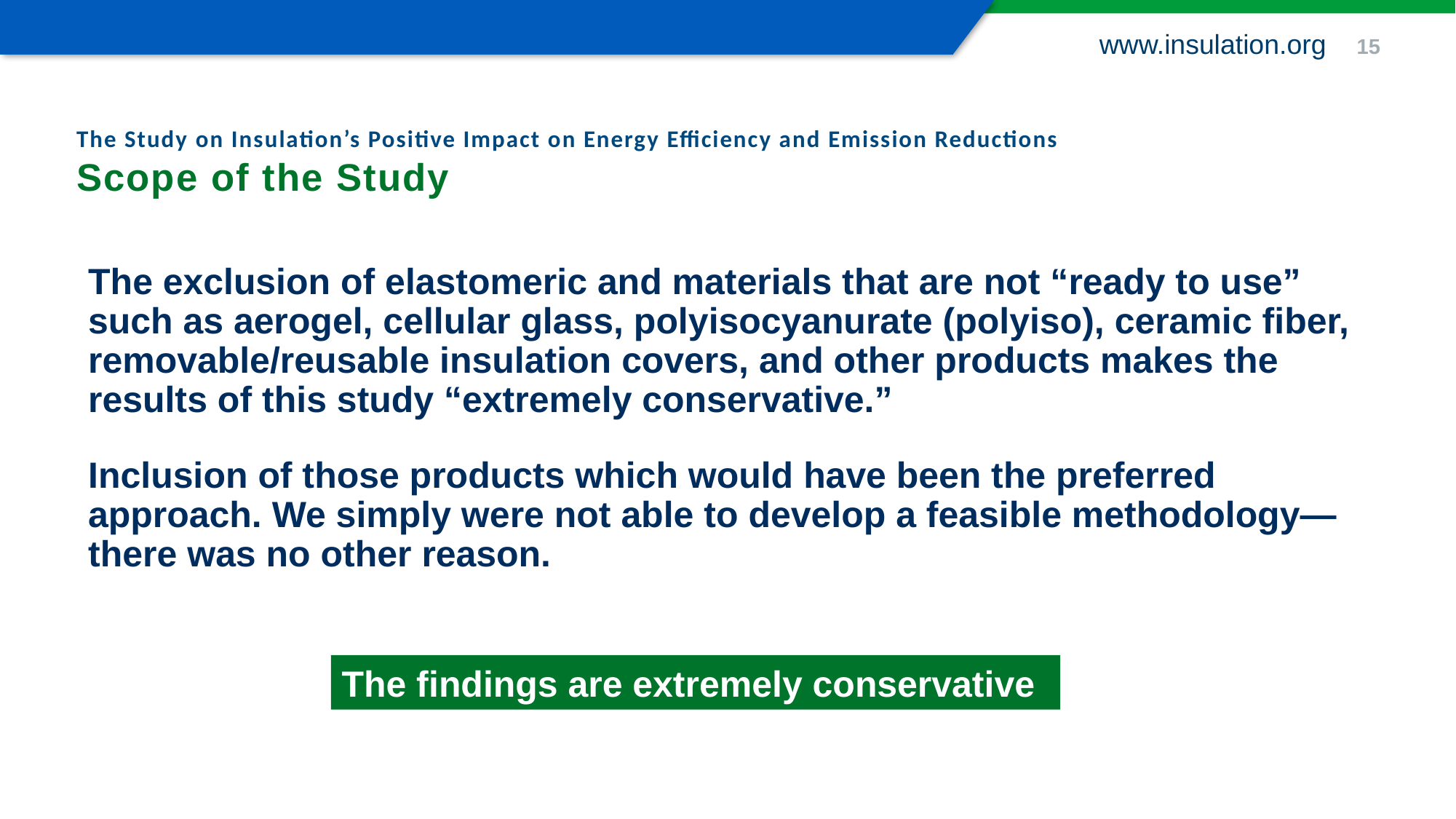

www.insulation.org    15
# The Study on Insulation’s Positive Impact on Energy Efficiency and Emission Reductions Scope of the Study
The exclusion of elastomeric and materials that are not “ready to use” such as aerogel, cellular glass, polyisocyanurate (polyiso), ceramic fiber, removable/reusable insulation covers, and other products makes the results of this study “extremely conservative.”
Inclusion of those products which would have been the preferred approach. We simply were not able to develop a feasible methodology—there was no other reason.
The findings are extremely conservative